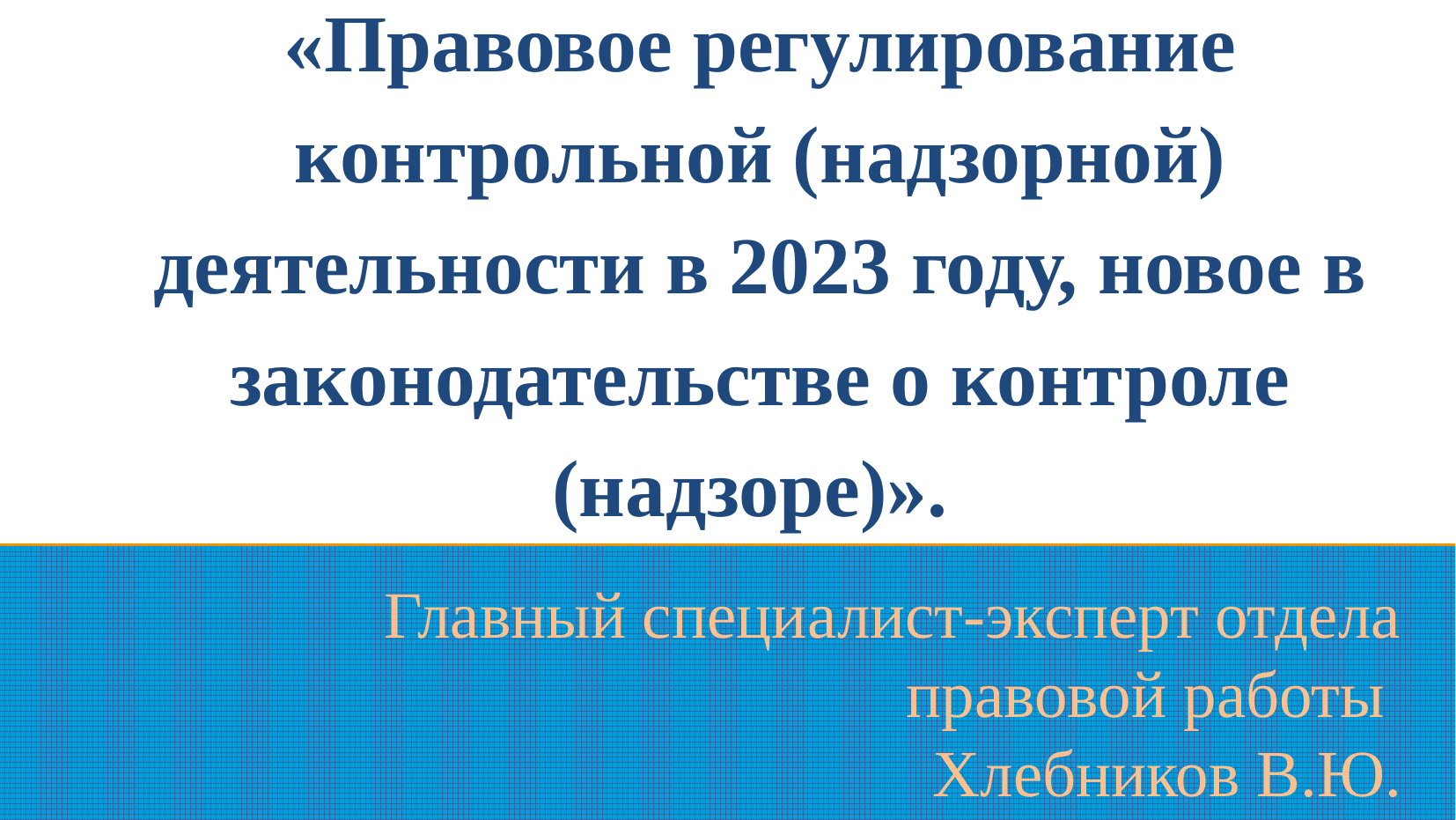

# «Правовое регулирование контрольной (надзорной) деятельности в 2023 году, новое в законодательстве о контроле (надзоре)».
Главный специалист-эксперт отдела правовой работы
Хлебников В.Ю.